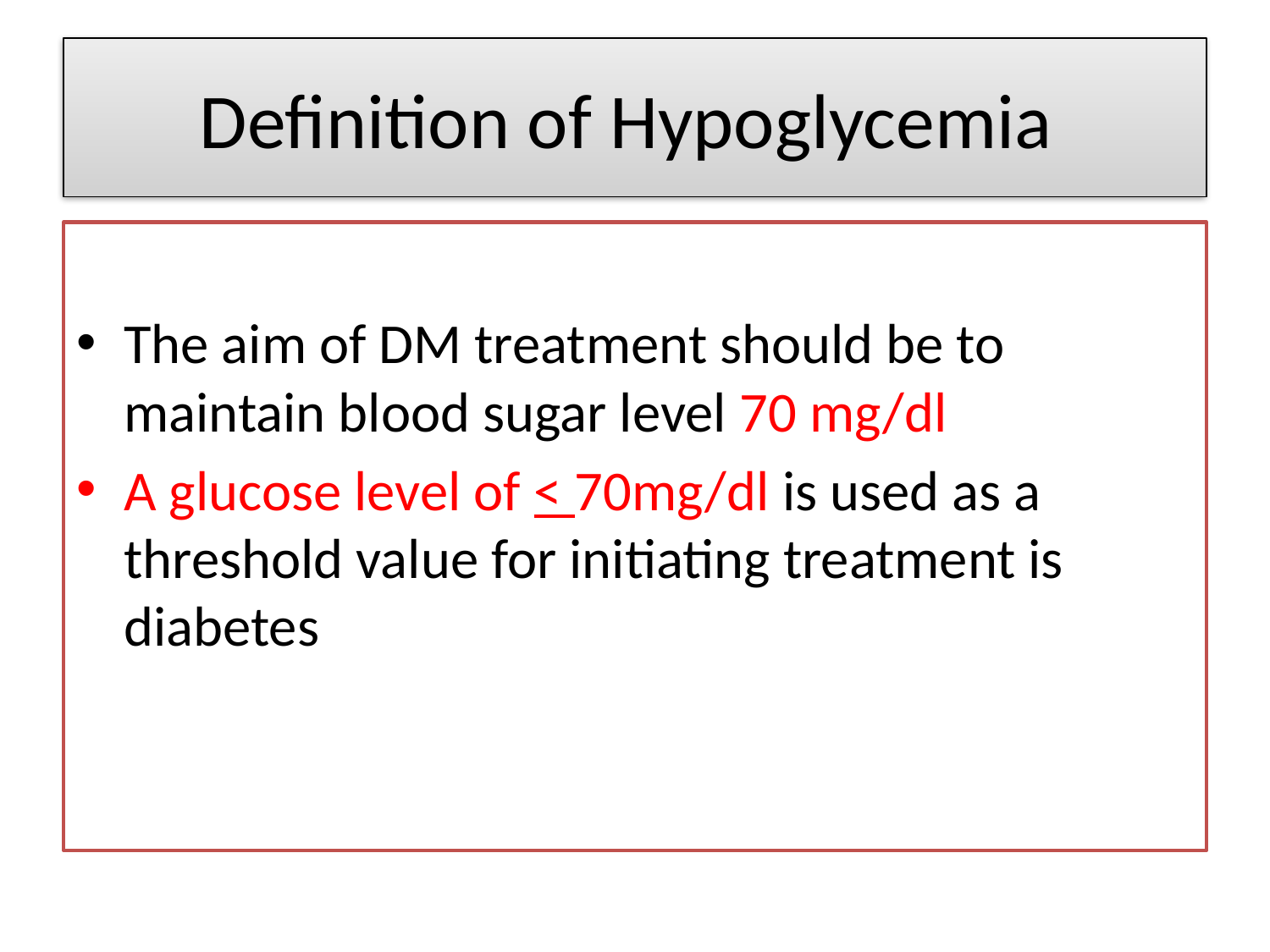

# Definition of Hypoglycemia

The aim of DM treatment should be to maintain blood sugar level 70 mg/dl
A glucose level of < 70mg/dl is used as a threshold value for initiating treatment is diabetes